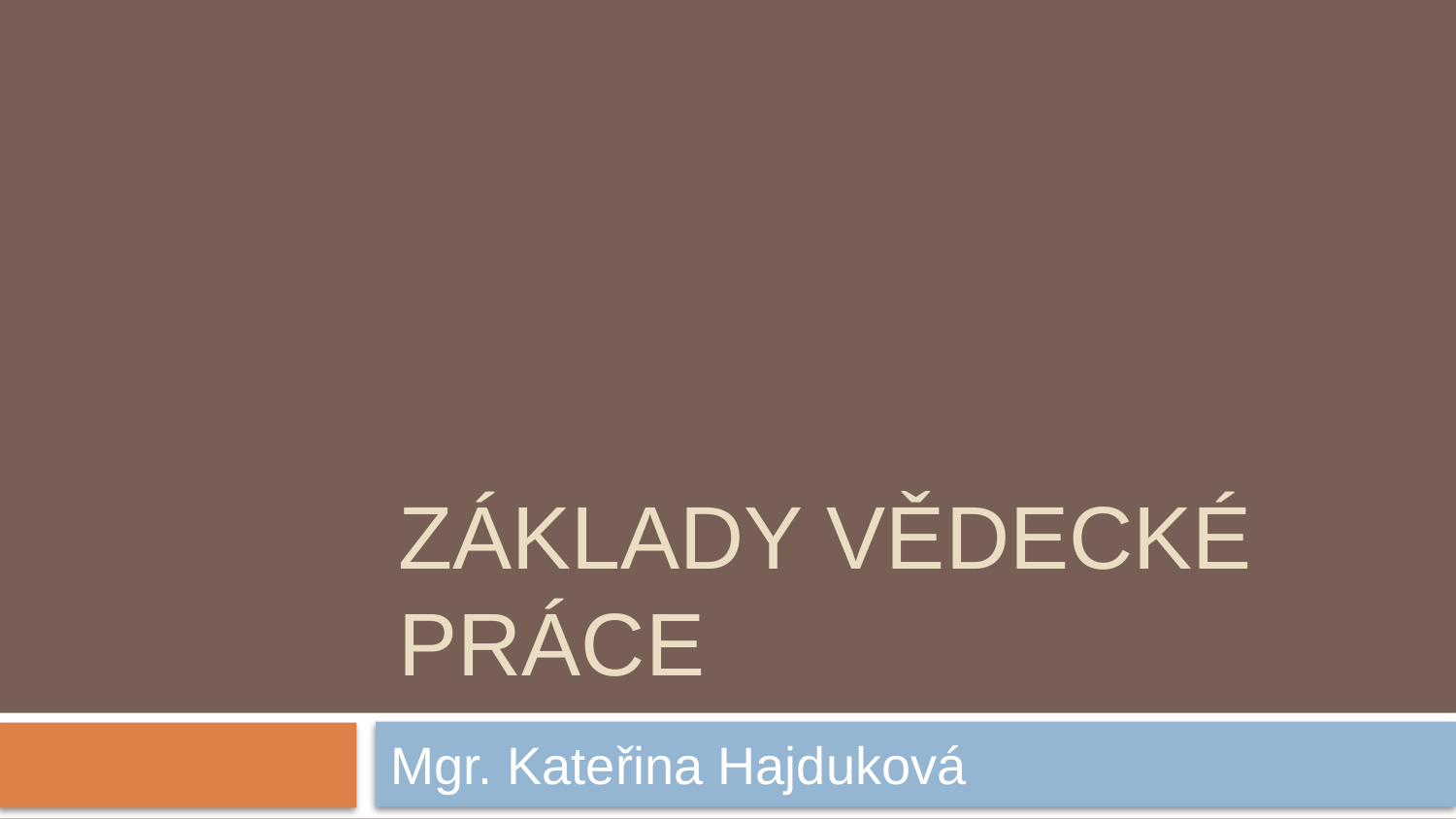

# Základy vědecké práce
Mgr. Kateřina Hajduková